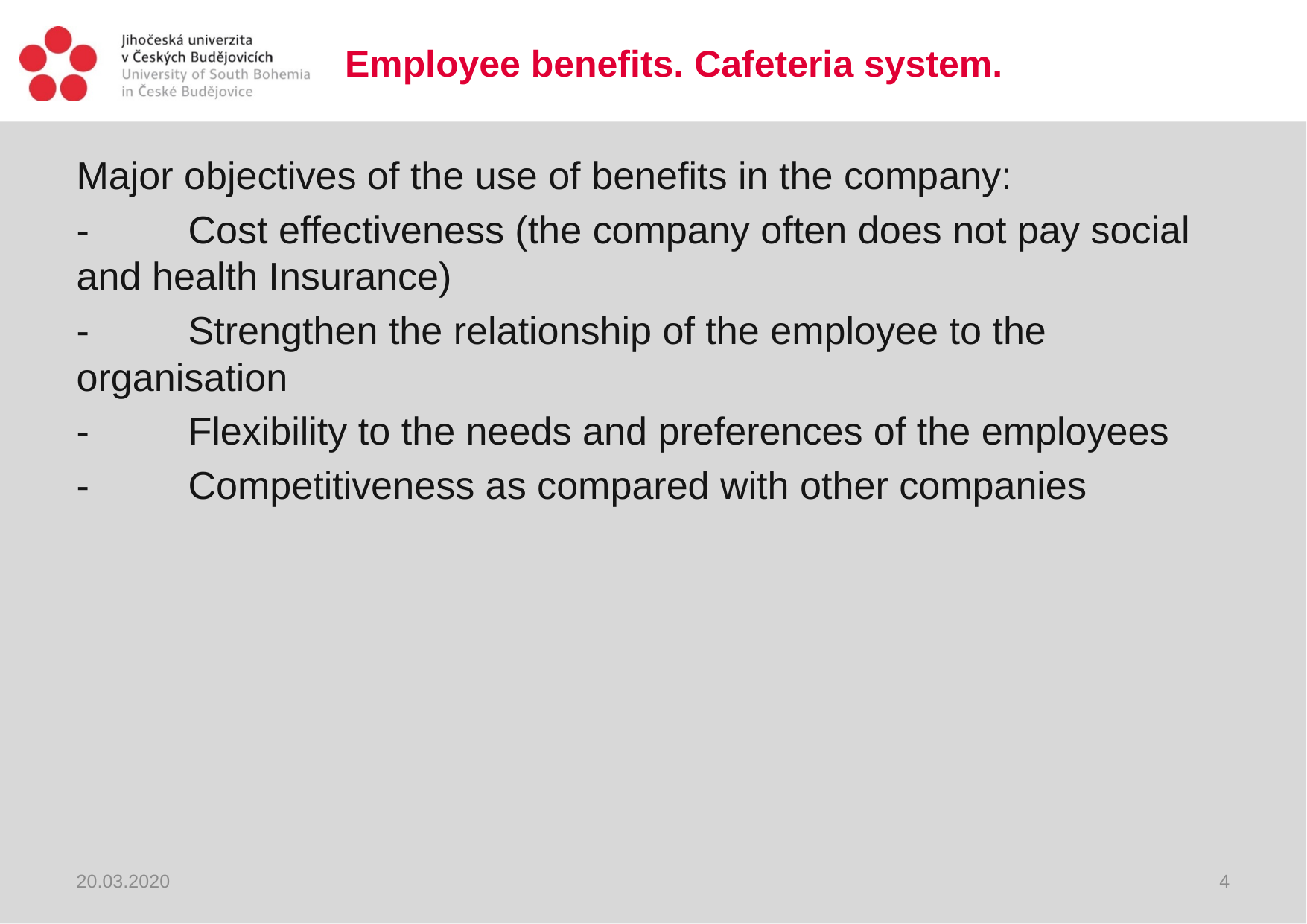

# Employee benefits. Cafeteria system.
Major objectives of the use of benefits in the company:
-	Cost effectiveness (the company often does not pay social and health Insurance)
-	Strengthen the relationship of the employee to the organisation
-	Flexibility to the needs and preferences of the employees
-	Competitiveness as compared with other companies
20.03.2020
4